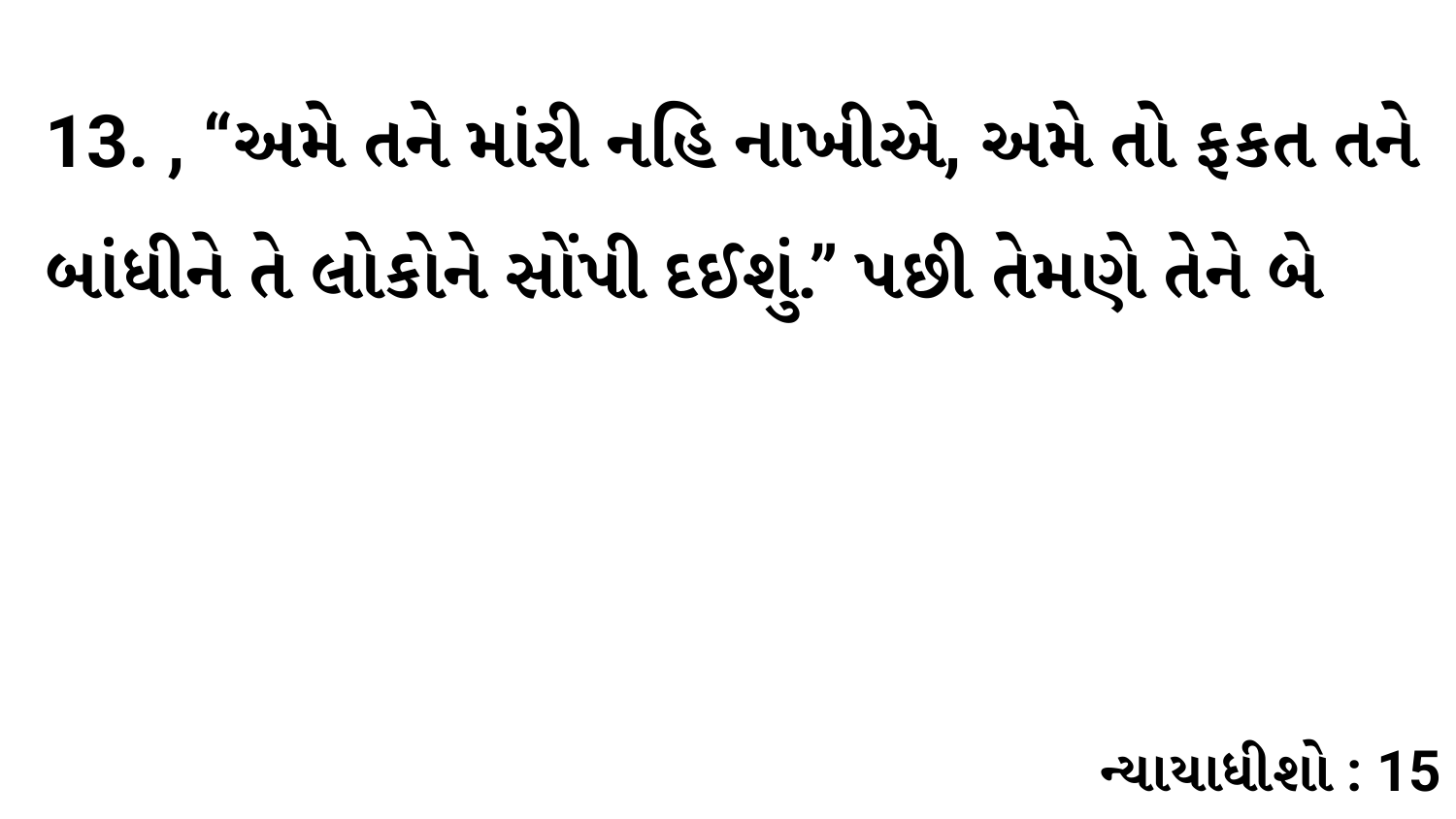

13. , “અમે તને માંરી નહિ નાખીએ, અમે તો ફકત તને બાંધીને તે લોકોને સોંપી દઈશું.” પછી તેમણે તેને બે
ન્યાયાધીશો : 15